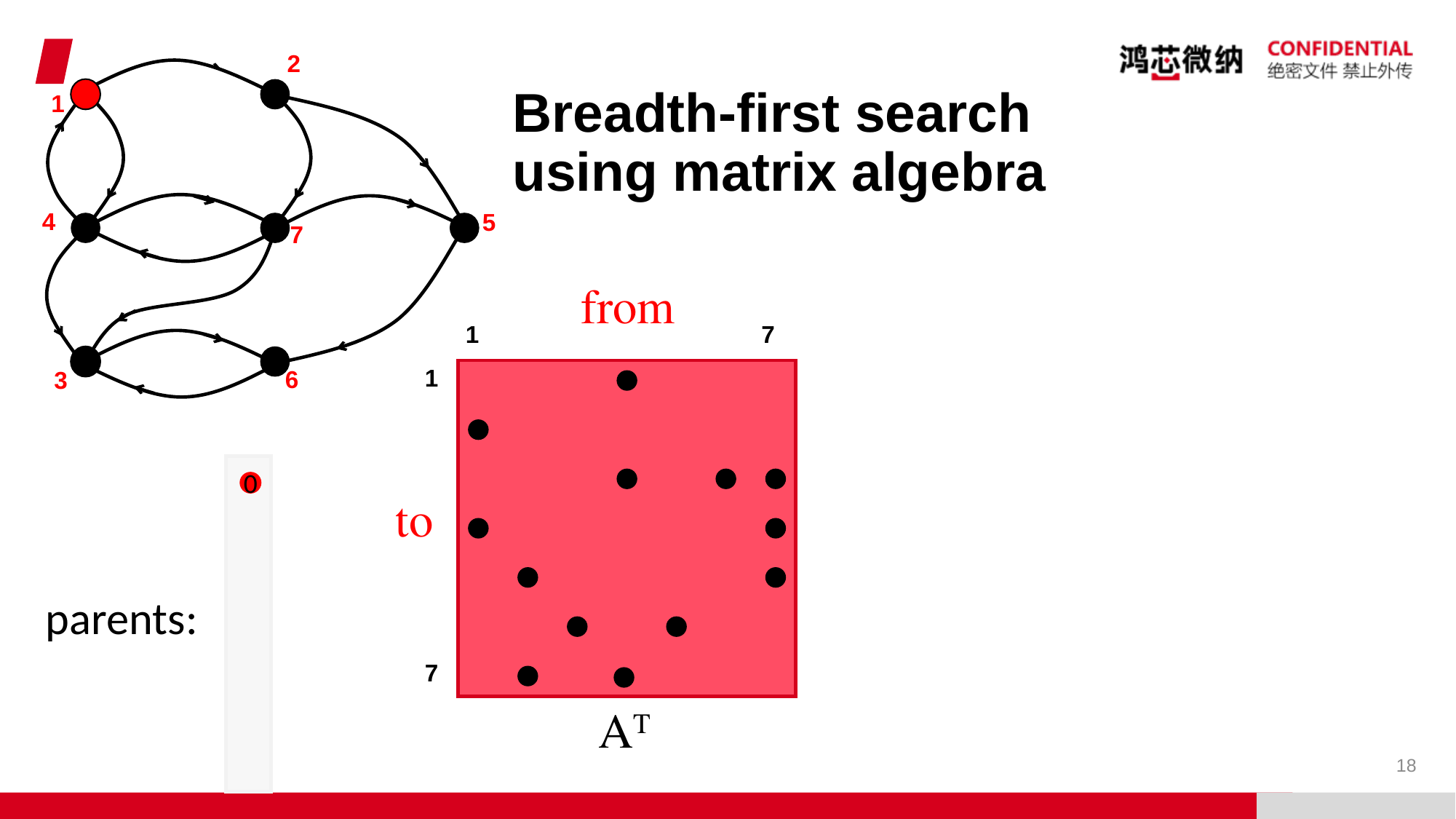

2

1

4
5

7

6
3

Breadth-first search using matrix algebra
from
1
7

1

to

7

AT

0

parents:

18